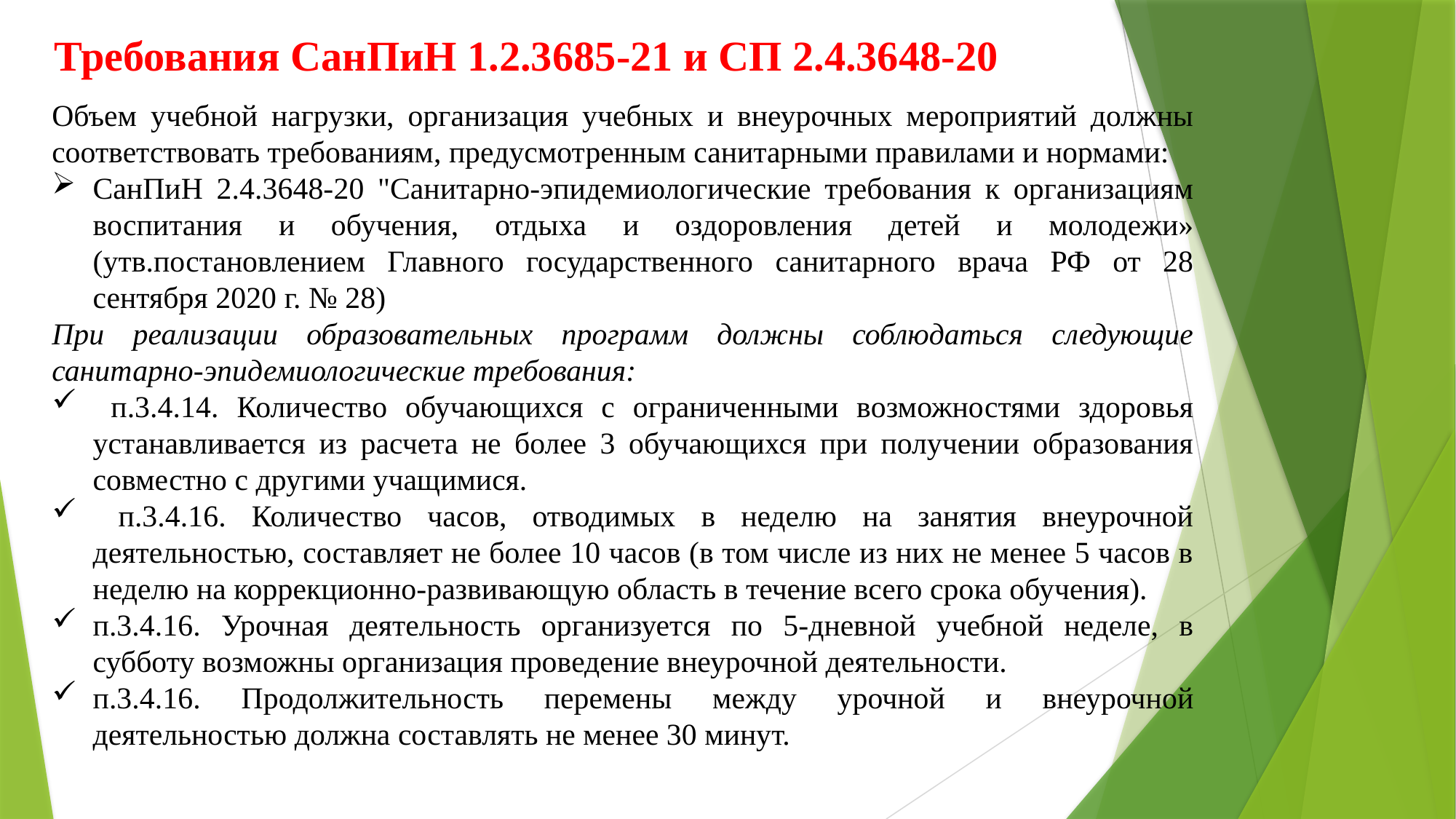

Требования СанПиН 1.2.3685-21 и СП 2.4.3648-20
Объем учебной нагрузки, организация учебных и внеурочных мероприятий должны соответствовать требованиям, предусмотренным санитарными правилами и нормами:
СанПиН 2.4.3648-20 "Санитарно-эпидемиологические требования к организациям воспитания и обучения, отдыха и оздоровления детей и молодежи» (утв.постановлением Главного государственного санитарного врача РФ от 28 сентября 2020 г. № 28)
При реализации образовательных программ должны соблюдаться следующие санитарно-эпидемиологические требования:
 п.3.4.14. Количество обучающихся с ограниченными возможностями здоровья устанавливается из расчета не более 3 обучающихся при получении образования совместно с другими учащимися.
 п.3.4.16. Количество часов, отводимых в неделю на занятия внеурочной деятельностью, составляет не более 10 часов (в том числе из них не менее 5 часов в неделю на коррекционно-развивающую область в течение всего срока обучения).
п.3.4.16. Урочная деятельность организуется по 5-дневной учебной неделе, в субботу возможны организация проведение внеурочной деятельности.
п.3.4.16. Продолжительность перемены между урочной и внеурочной деятельностью должна составлять не менее 30 минут.